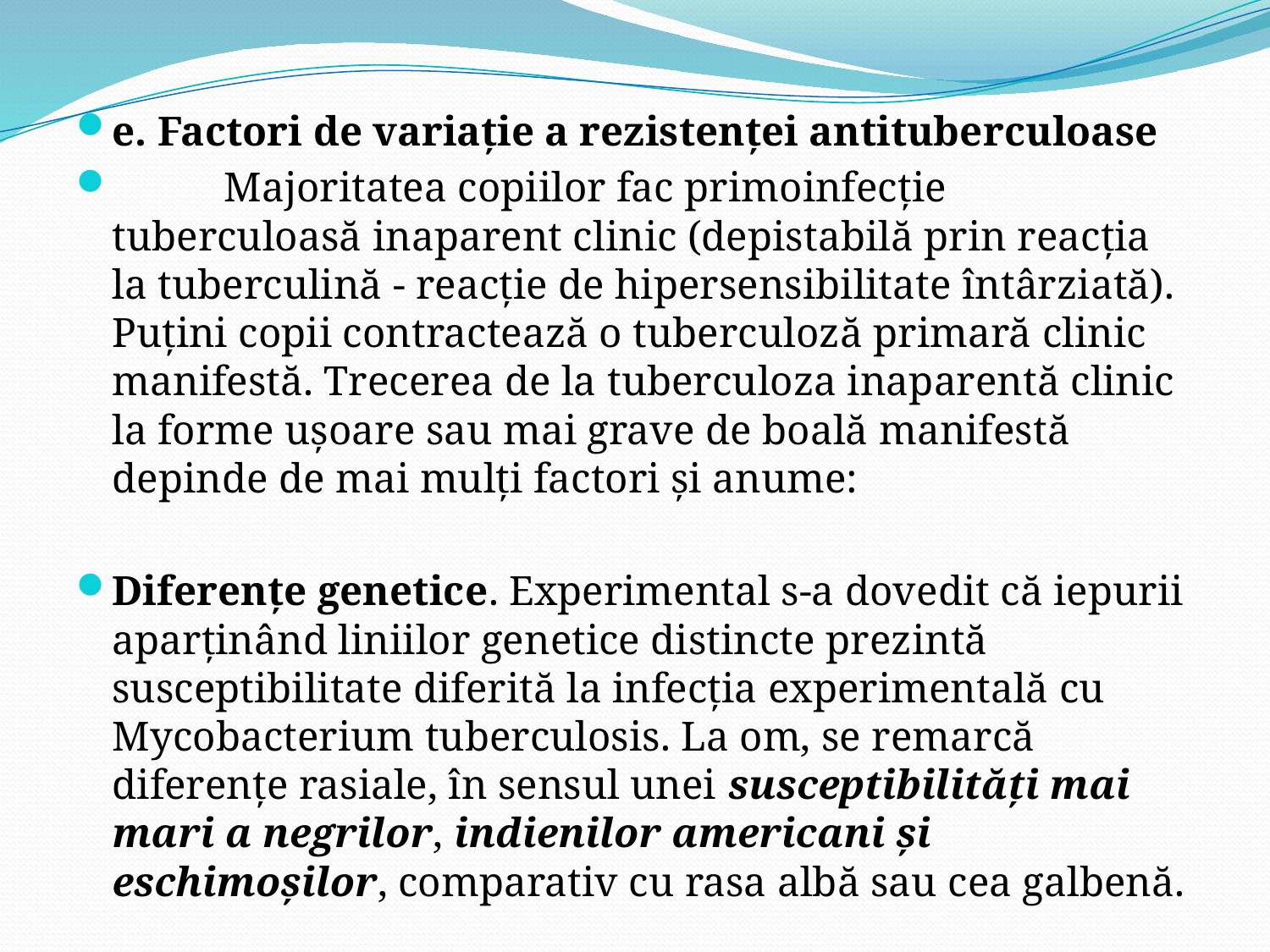

e. Factori de variaţie a rezistenţei antituberculoase
	Majoritatea copiilor fac primoinfecţie tuberculoasă inaparent clinic (depistabilă prin reacţia la tuberculină - reacţie de hipersensibilitate întârziată). Puţini copii contractează o tuberculoză primară clinic manifestă. Trecerea de la tuberculoza inaparentă clinic la forme uşoare sau mai grave de boală manifestă depinde de mai mulţi factori şi anume:

Diferenţe genetice. Experimental s-a dovedit că iepurii aparţinând liniilor genetice distincte prezintă susceptibilitate diferită la infecţia experimentală cu Mycobacterium tuberculosis. La om, se remarcă diferenţe rasiale, în sensul unei susceptibilităţi mai mari a negrilor, indienilor americani şi eschimoşilor, comparativ cu rasa albă sau cea galbenă.